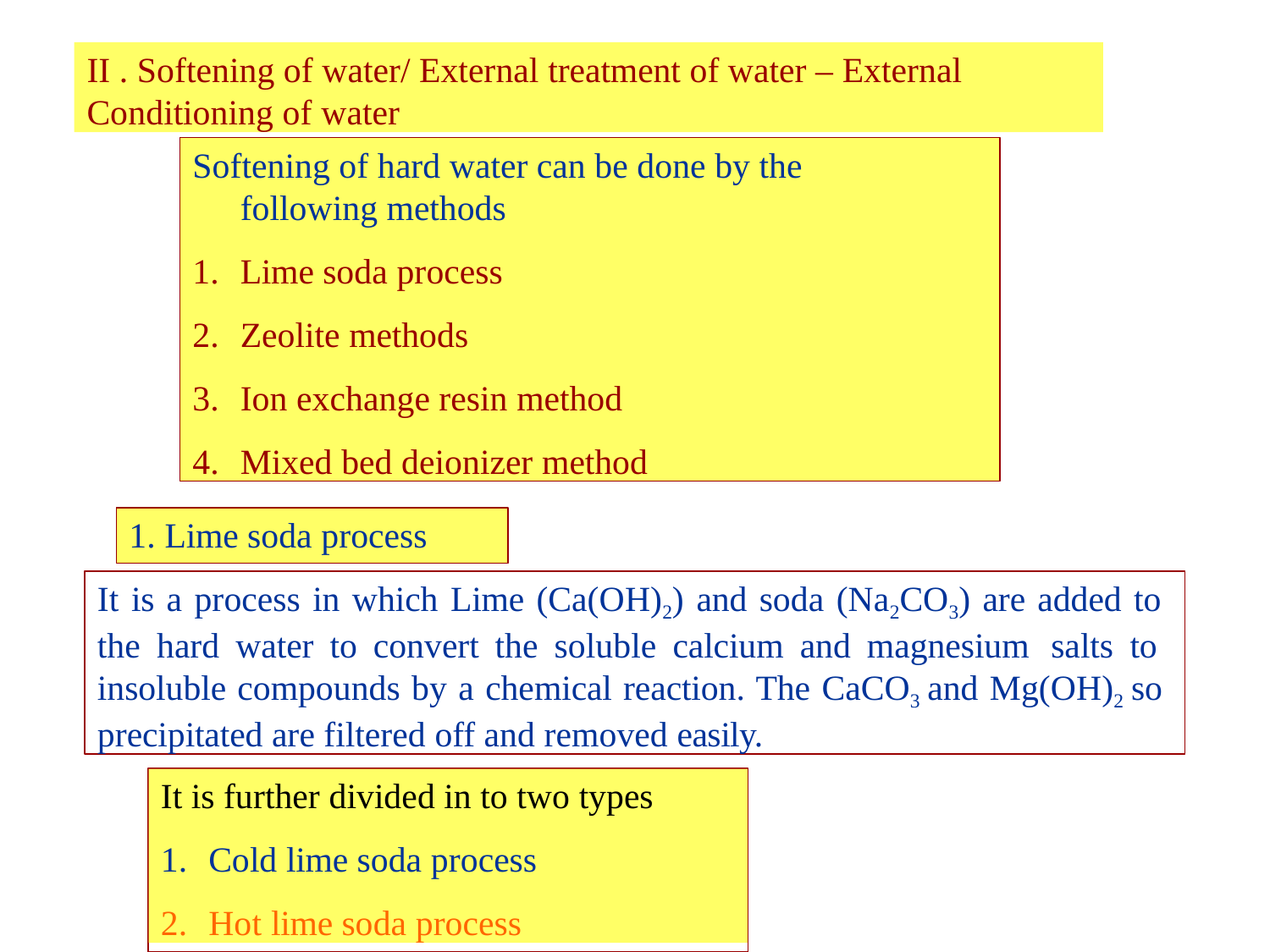

II . Softening of water/ External treatment of water – External
Conditioning of water
Softening of hard water can be done by the  following methods
Lime soda process
Zeolite methods
Ion exchange resin method
Mixed bed deionizer method

1. Lime soda process
It is a process in which Lime (Ca(OH)2) and soda (Na2CO3) are added to  the hard water to convert the soluble calcium and magnesium salts to  insoluble compounds by a chemical reaction. The CaCO3 and Mg(OH)2 so  precipitated are filtered off and removed easily.

It is further divided in to two types
Cold lime soda process
Hot lime soda process